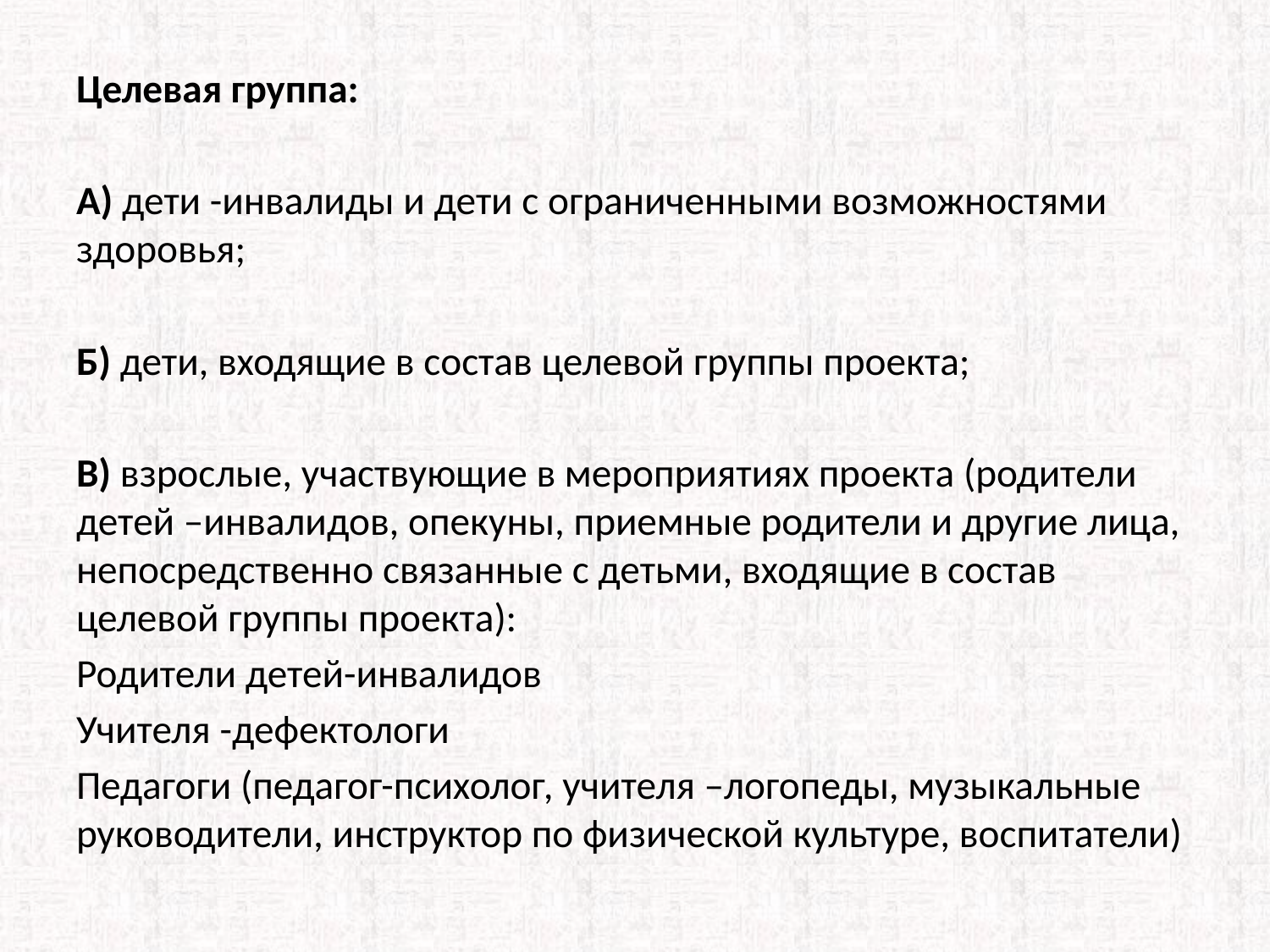

Целевая группа:

А) дети -инвалиды и дети с ограниченными возможностями здоровья;

Б) дети, входящие в состав целевой группы проекта;

В) взрослые, участвующие в мероприятиях проекта (родители детей –инвалидов, опекуны, приемные родители и другие лица, непосредственно связанные с детьми, входящие в состав целевой группы проекта):
Родители детей-инвалидов
Учителя -дефектологи
Педагоги (педагог-психолог, учителя –логопеды, музыкальные руководители, инструктор по физической культуре, воспитатели)